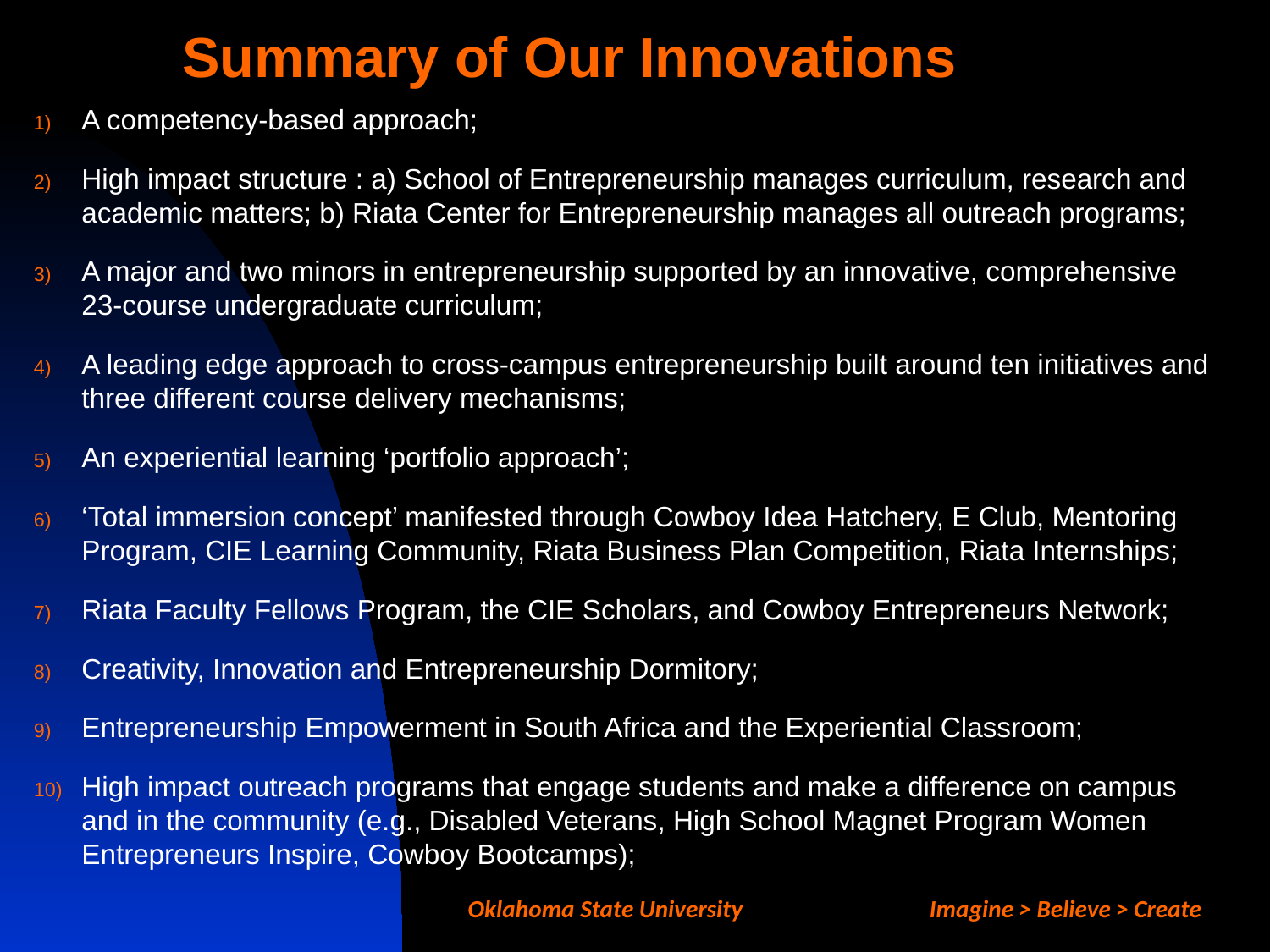

# Summary of Our Innovations
A competency-based approach;

High impact structure : a) School of Entrepreneurship manages curriculum, research and academic matters; b) Riata Center for Entrepreneurship manages all outreach programs;

A major and two minors in entrepreneurship supported by an innovative, comprehensive 23-course undergraduate curriculum;

A leading edge approach to cross-campus entrepreneurship built around ten initiatives and three different course delivery mechanisms;

An experiential learning ‘portfolio approach’;

‘Total immersion concept’ manifested through Cowboy Idea Hatchery, E Club, Mentoring Program, CIE Learning Community, Riata Business Plan Competition, Riata Internships;

Riata Faculty Fellows Program, the CIE Scholars, and Cowboy Entrepreneurs Network;

Creativity, Innovation and Entrepreneurship Dormitory;

Entrepreneurship Empowerment in South Africa and the Experiential Classroom;

High impact outreach programs that engage students and make a difference on campus  and in the community (e.g., Disabled Veterans, High School Magnet Program Women Entrepreneurs Inspire, Cowboy Bootcamps);

Oklahoma State University                                  Imagine > Believe > Create